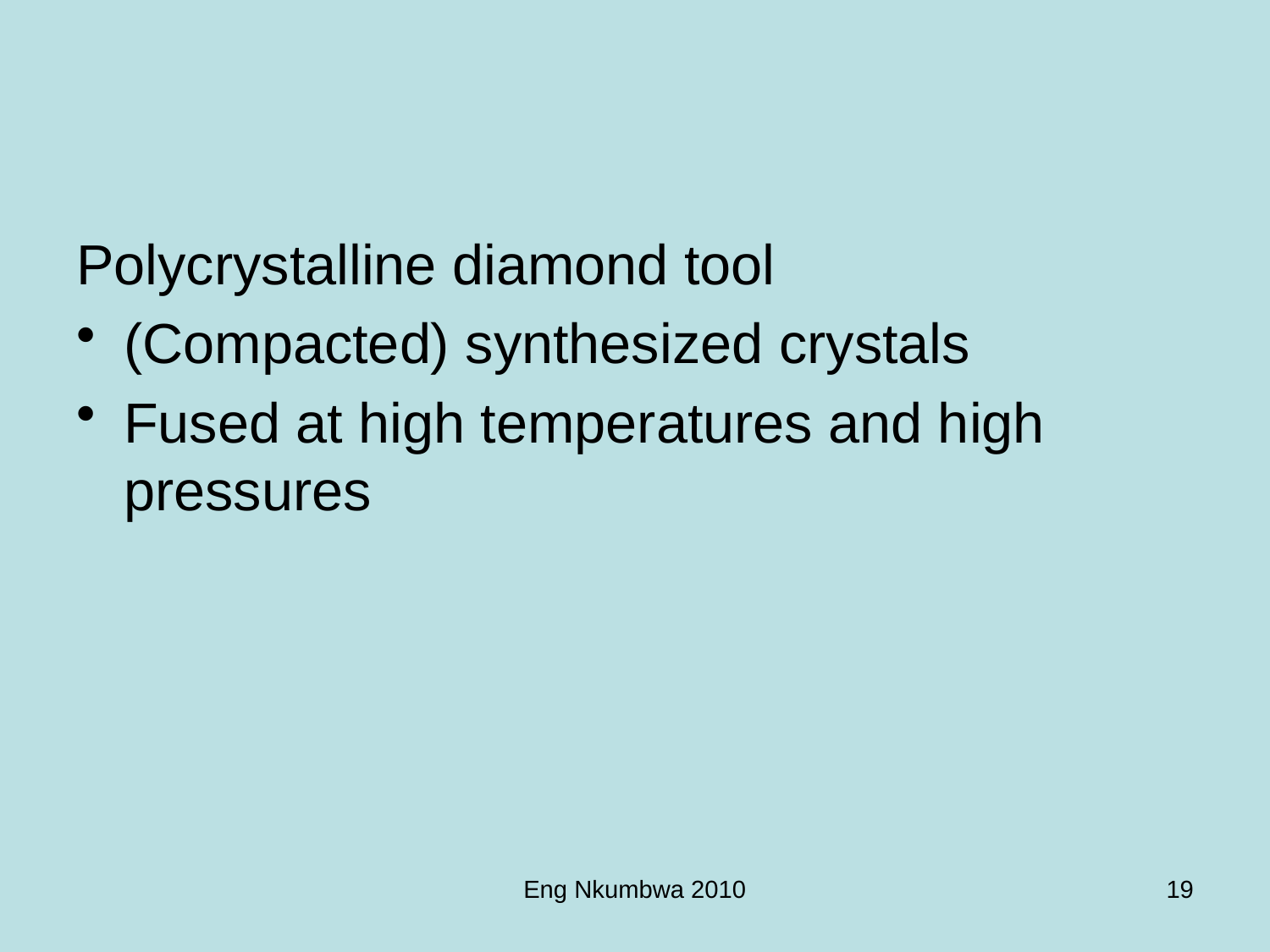

Polycrystalline diamond tool
(Compacted) synthesized crystals
Fused at high temperatures and high pressures
Eng Nkumbwa 2010
19